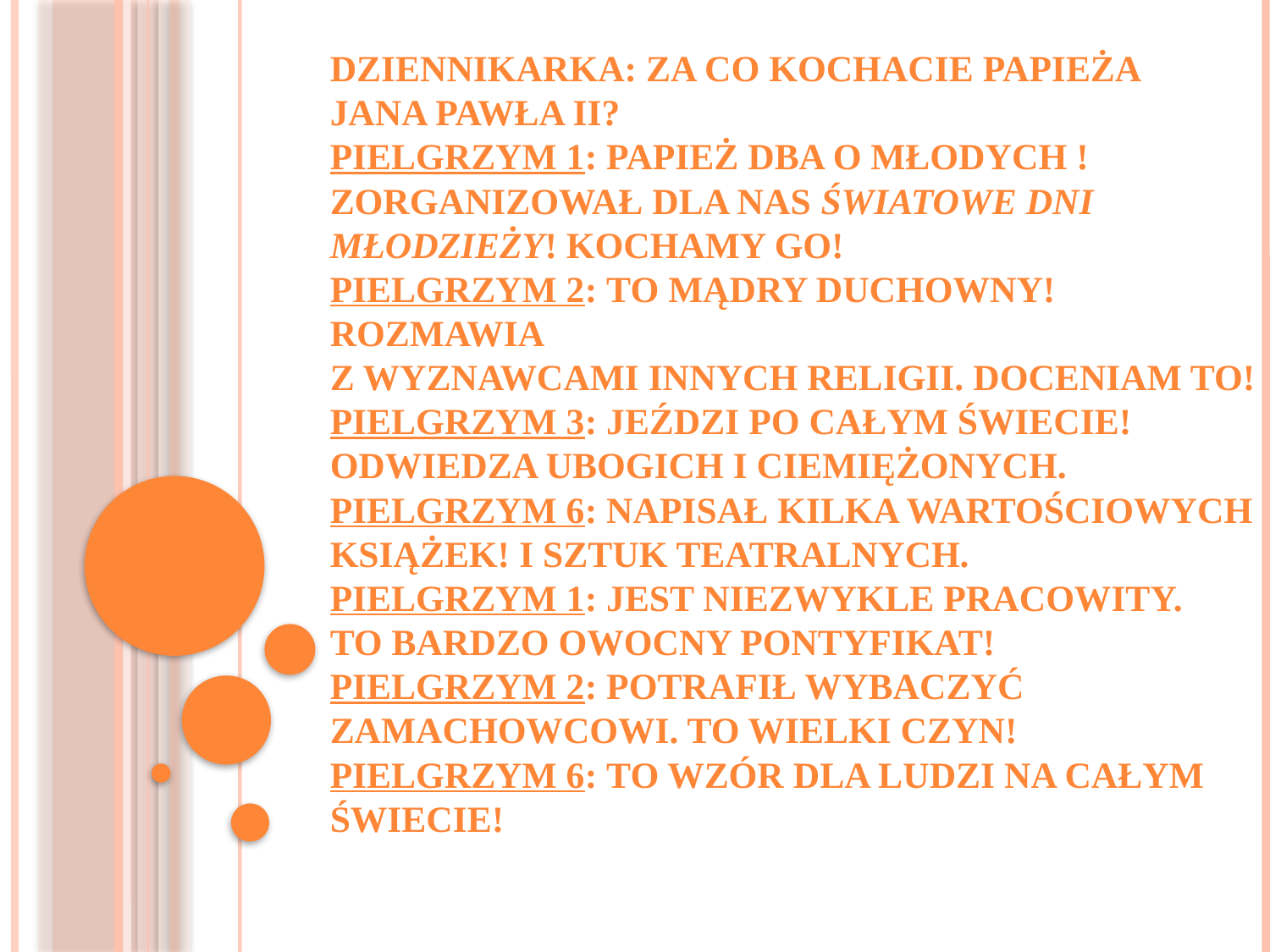

# DziennikarkA: Za co kochacie papieża Jana Pawła II? Pielgrzym 1: Papież dba o młodych ! zorganizował dla nas Światowe Dni Młodzieży! Kochamy go! Pielgrzym 2: To mądry duchowny! Rozmawia z wyznawcami innych religii. Doceniam to! Pielgrzym 3: Jeździ po całym świecie! Odwiedza ubogich i ciemiężonych. Pielgrzym 6: Napisał kilka wartościowych książek! I sztuk teatralnych. Pielgrzym 1: Jest niezwykle pracowity. To bardzo owocny pontyfikat! Pielgrzym 2: Potrafił wybaczyć zamachowcowi. To wielki czyn! Pielgrzym 6: To wzór dla ludzi na całym świecie!